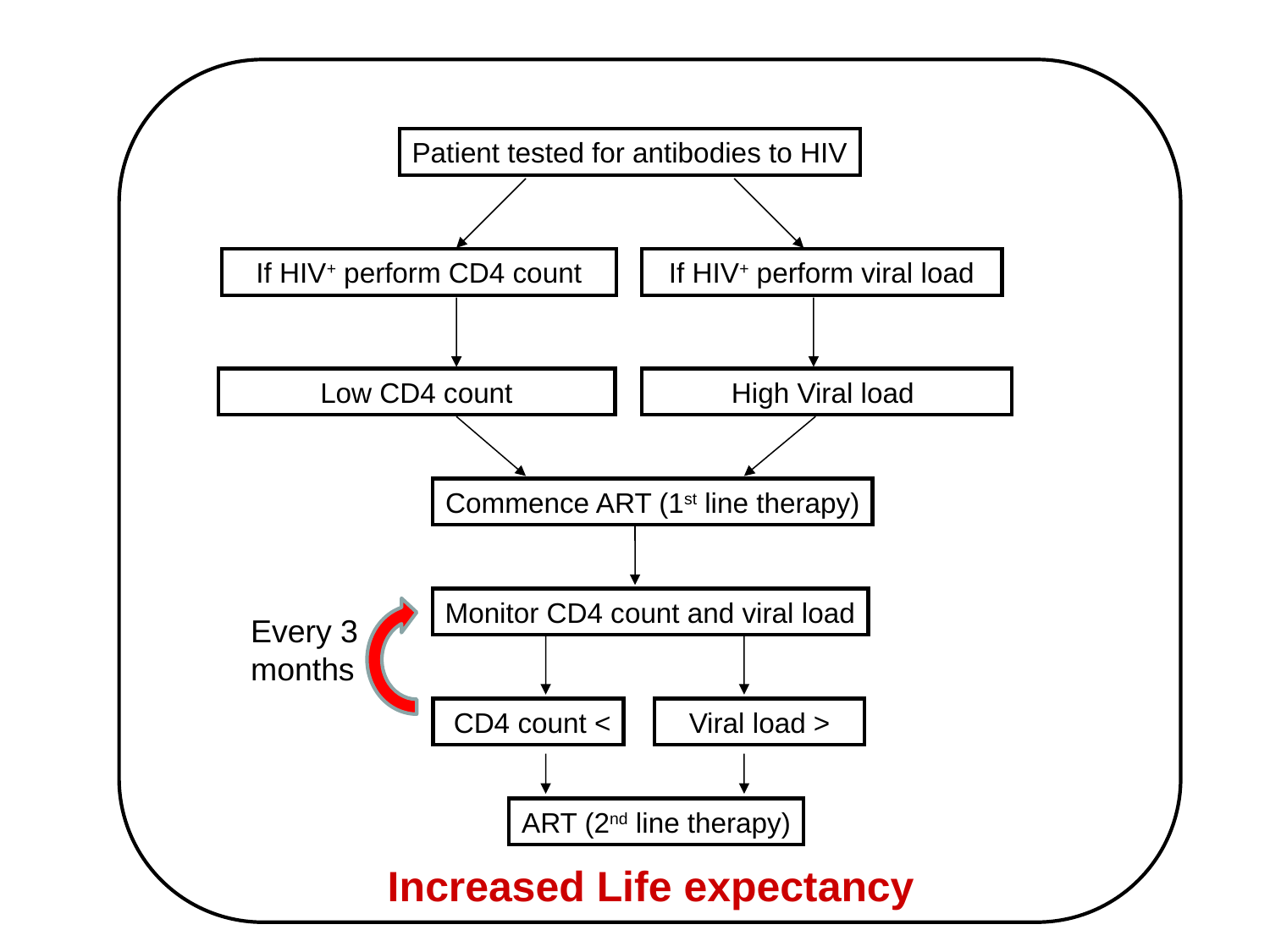

Increased Life expectancy
Patient tested for antibodies to HIV

If HIV+ perform CD4 count
If HIV+ perform viral load

Low CD4 count
High Viral load

Commence ART (1st line therapy)

Monitor CD4 count and viral load

Every 3 months

 CD4 count <
Viral load >

ART (2nd line therapy)